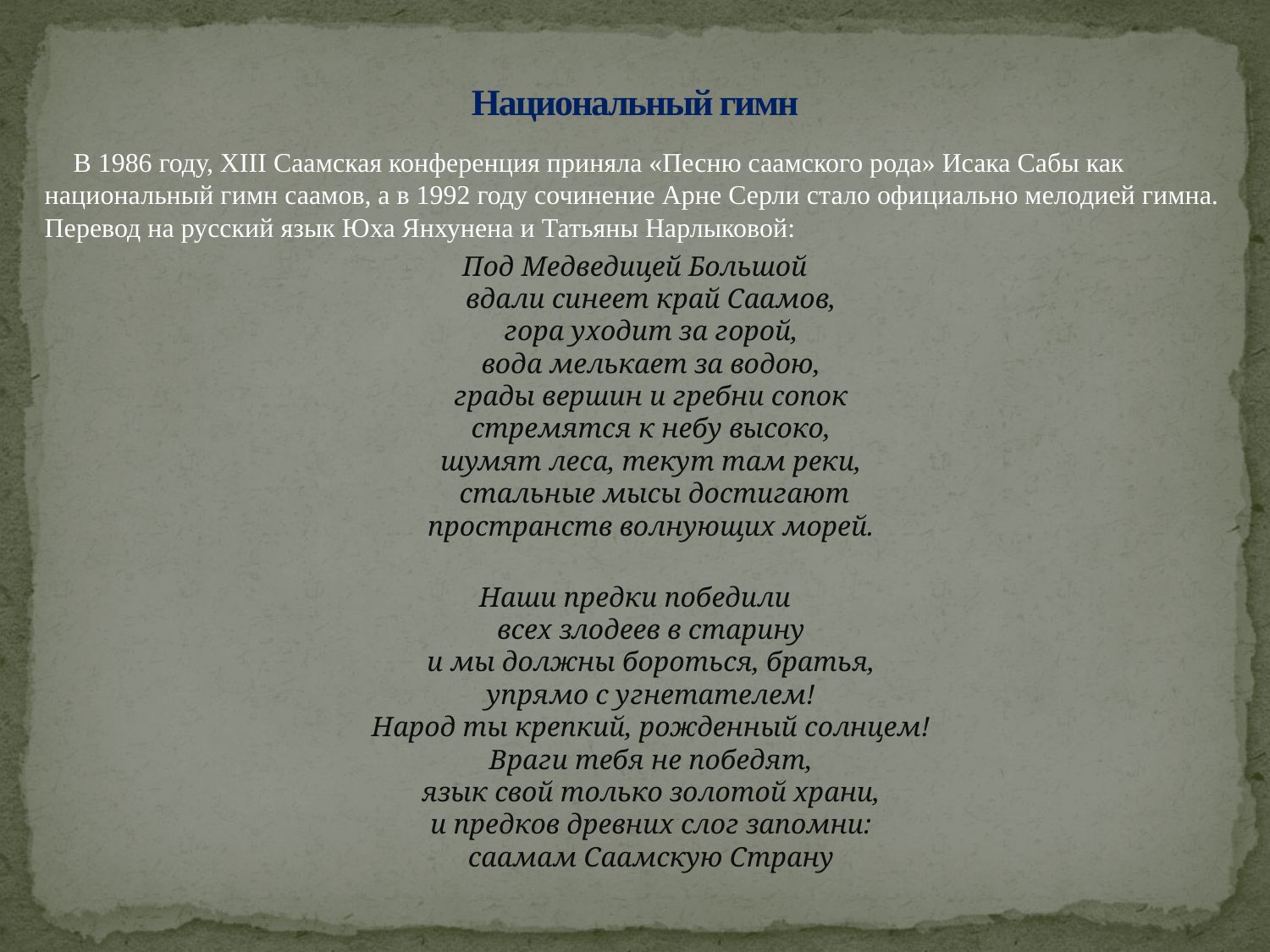

# Национальный гимн
         В 1986 году, XIII Саамская конференция приняла «Песню саамского рода» Исака Сабы как национальный гимн саамов, а в 1992 году сочинение Арне Серли стало официально мелодией гимна. Перевод на русский язык Юха Янхунена и Татьяны Нарлыковой:
Под Медведицей Большой
вдали синеет край Саамов,
гора уходит за горой,
вода мелькает за водою,
грады вершин и гребни сопок
стремятся к небу высоко,
шумят леса, текут там реки,
 стальные мысы достигают
пространств волнующих морей.
Наши предки победили
всех злодеев в старину
и мы должны бороться, братья,
упрямо с угнетателем!
Народ ты крепкий, рожденный солнцем!
Враги тебя не победят,
язык свой только золотой храни,
и предков древних слог запомни:
саамам Саамскую Страну